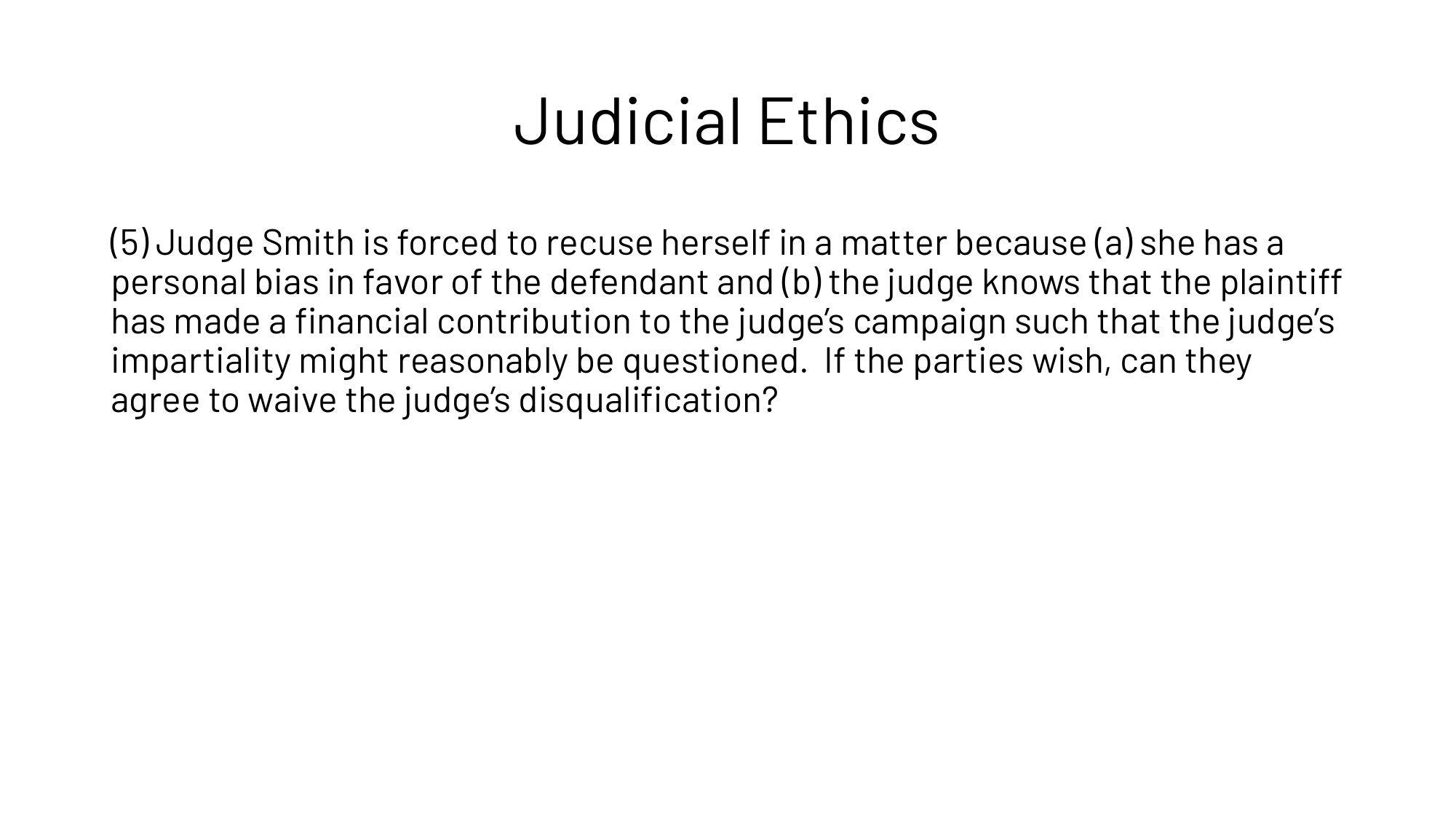

# Judicial Ethics
(5) Judge Smith is forced to recuse herself in a matter because (a) she has a personal bias in favor of the defendant and (b) the judge knows that the plaintiff has made a financial contribution to the judge’s campaign such that the judge’s impartiality might reasonably be questioned.  If the parties wish, can they agree to waive the judge’s disqualification?